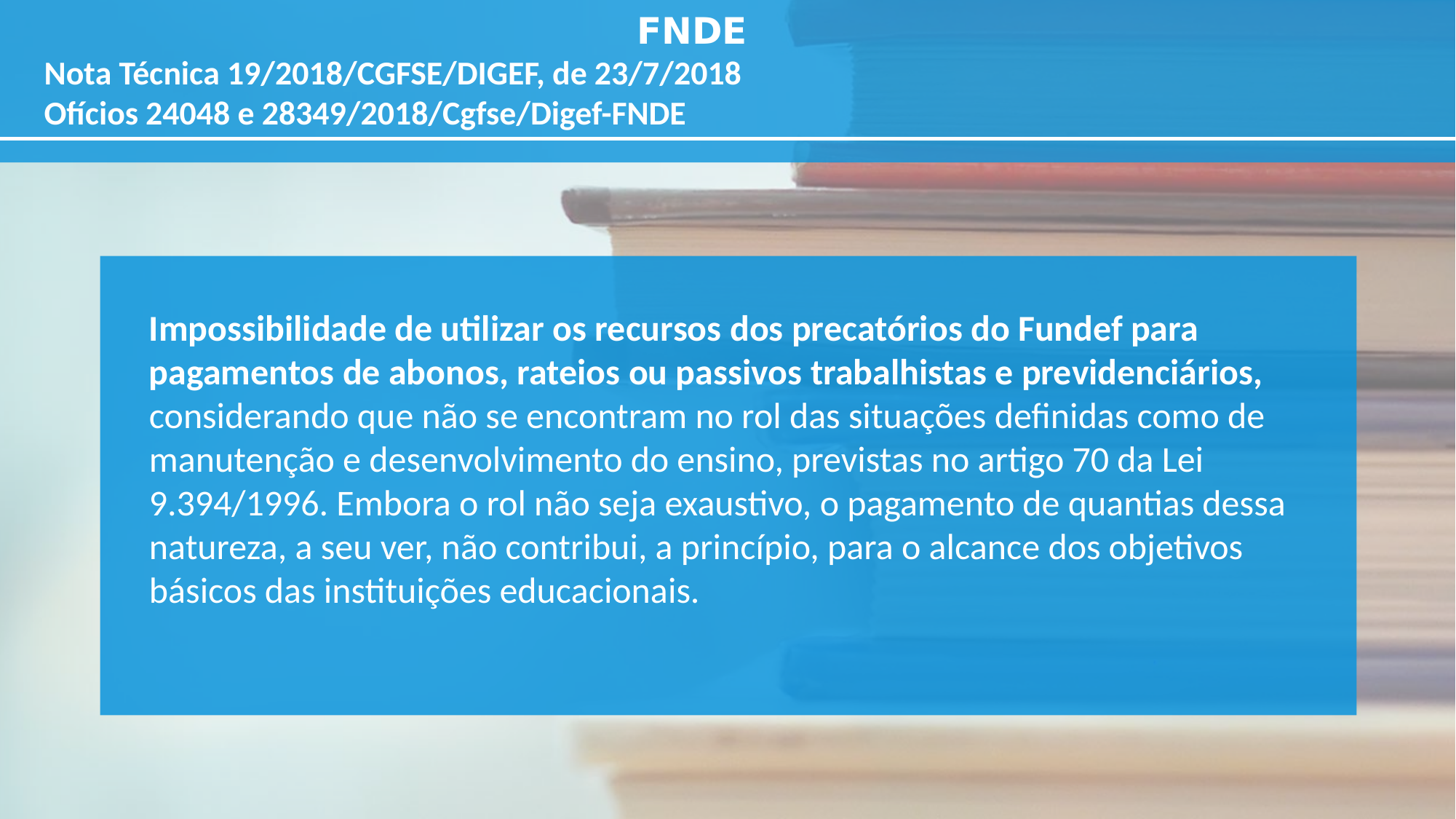

FNDE
Nota Técnica 19/2018/CGFSE/DIGEF, de 23/7/2018
Ofícios 24048 e 28349/2018/Cgfse/Digef-FNDE

Impossibilidade de utilizar os recursos dos precatórios do Fundef para pagamentos de abonos, rateios ou passivos trabalhistas e previdenciários, considerando que não se encontram no rol das situações definidas como de manutenção e desenvolvimento do ensino, previstas no artigo 70 da Lei 9.394/1996. Embora o rol não seja exaustivo, o pagamento de quantias dessa natureza, a seu ver, não contribui, a princípio, para o alcance dos objetivos básicos das instituições educacionais.